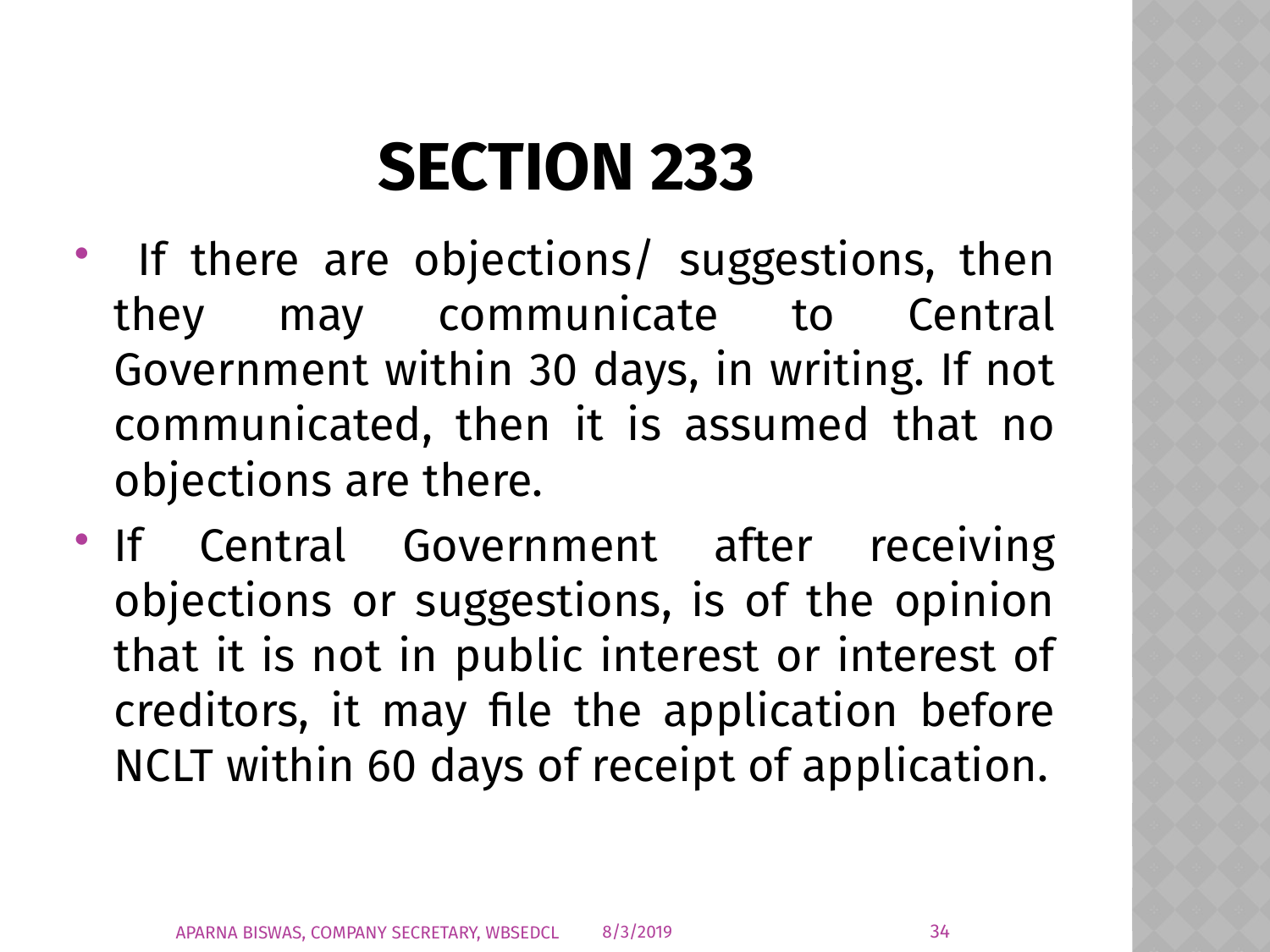

# Section 233
 If there are objections/ suggestions, then they may communicate to Central Government within 30 days, in writing. If not communicated, then it is assumed that no objections are there.
If Central Government after receiving objections or suggestions, is of the opinion that it is not in public interest or interest of creditors, it may file the application before NCLT within 60 days of receipt of application.

34
APARNA BISWAS, COMPANY SECRETARY, WBSEDCL
8/3/2019